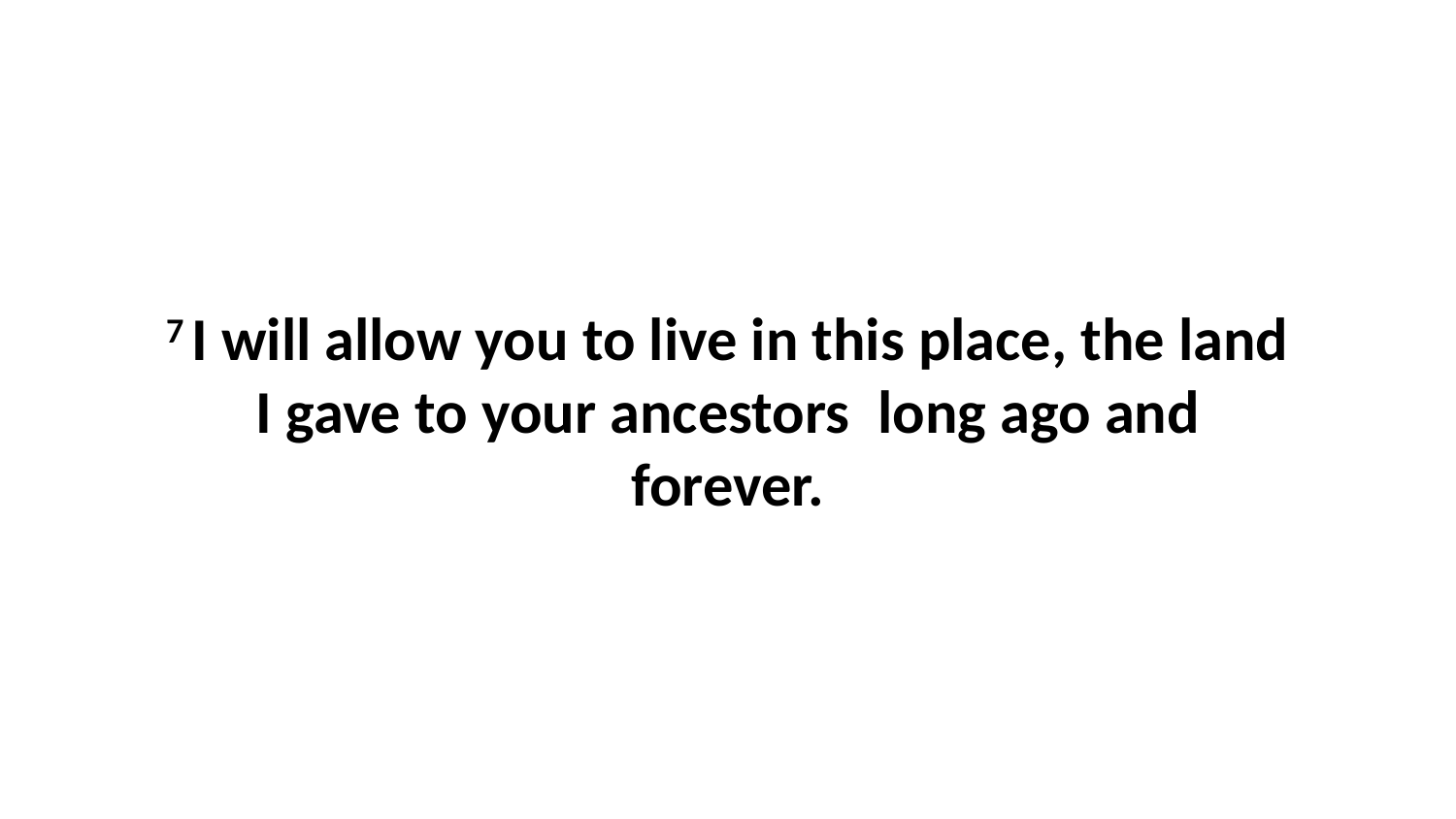

7 I will allow you to live in this place, the land I gave to your ancestors  long ago and forever.